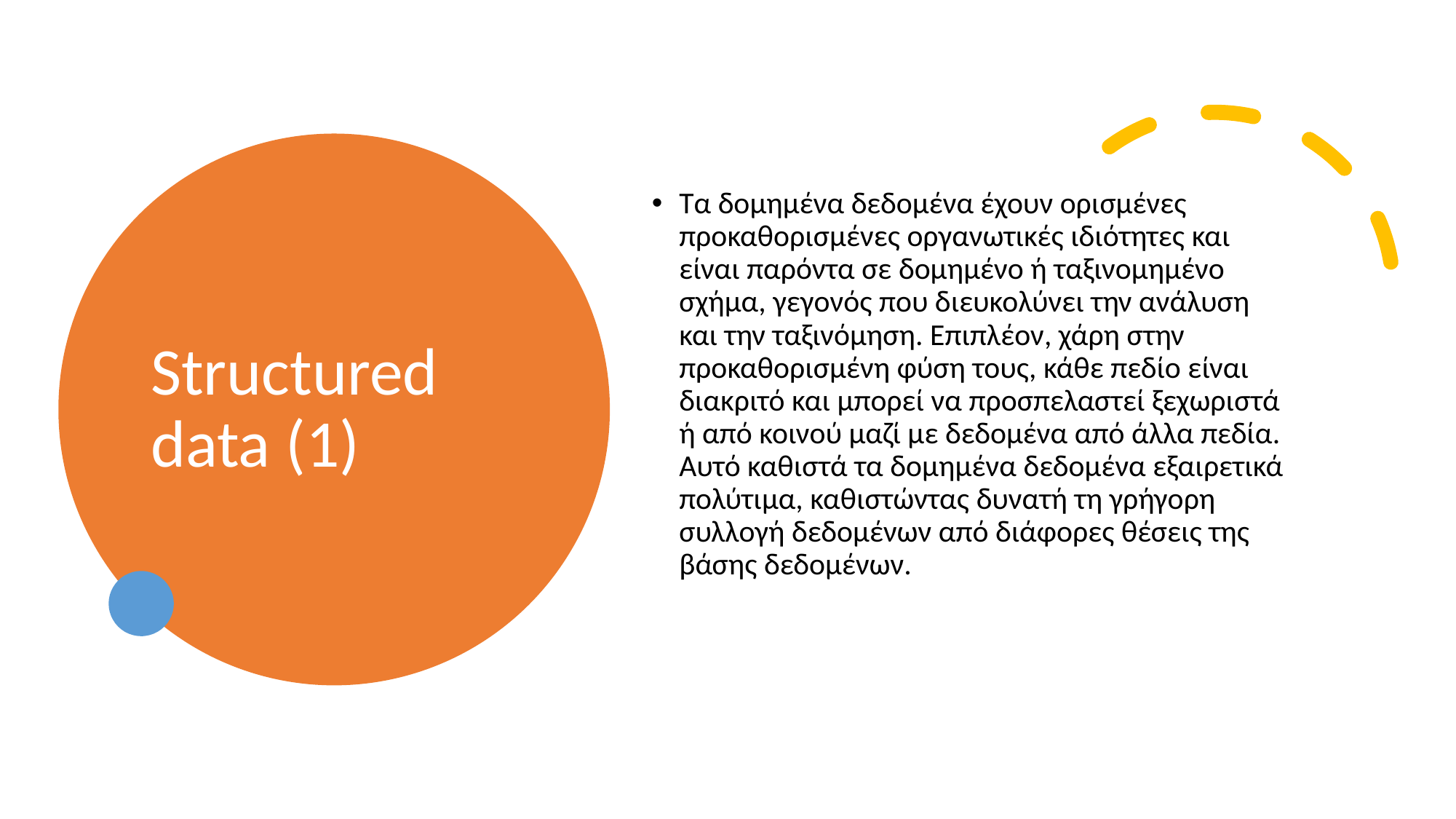

# Structured data (1)
Τα δομημένα δεδομένα έχουν ορισμένες προκαθορισμένες οργανωτικές ιδιότητες και είναι παρόντα σε δομημένο ή ταξινομημένο σχήμα, γεγονός που διευκολύνει την ανάλυση και την ταξινόμηση. Επιπλέον, χάρη στην προκαθορισμένη φύση τους, κάθε πεδίο είναι διακριτό και μπορεί να προσπελαστεί ξεχωριστά ή από κοινού μαζί με δεδομένα από άλλα πεδία. Αυτό καθιστά τα δομημένα δεδομένα εξαιρετικά πολύτιμα, καθιστώντας δυνατή τη γρήγορη συλλογή δεδομένων από διάφορες θέσεις της βάσης δεδομένων.